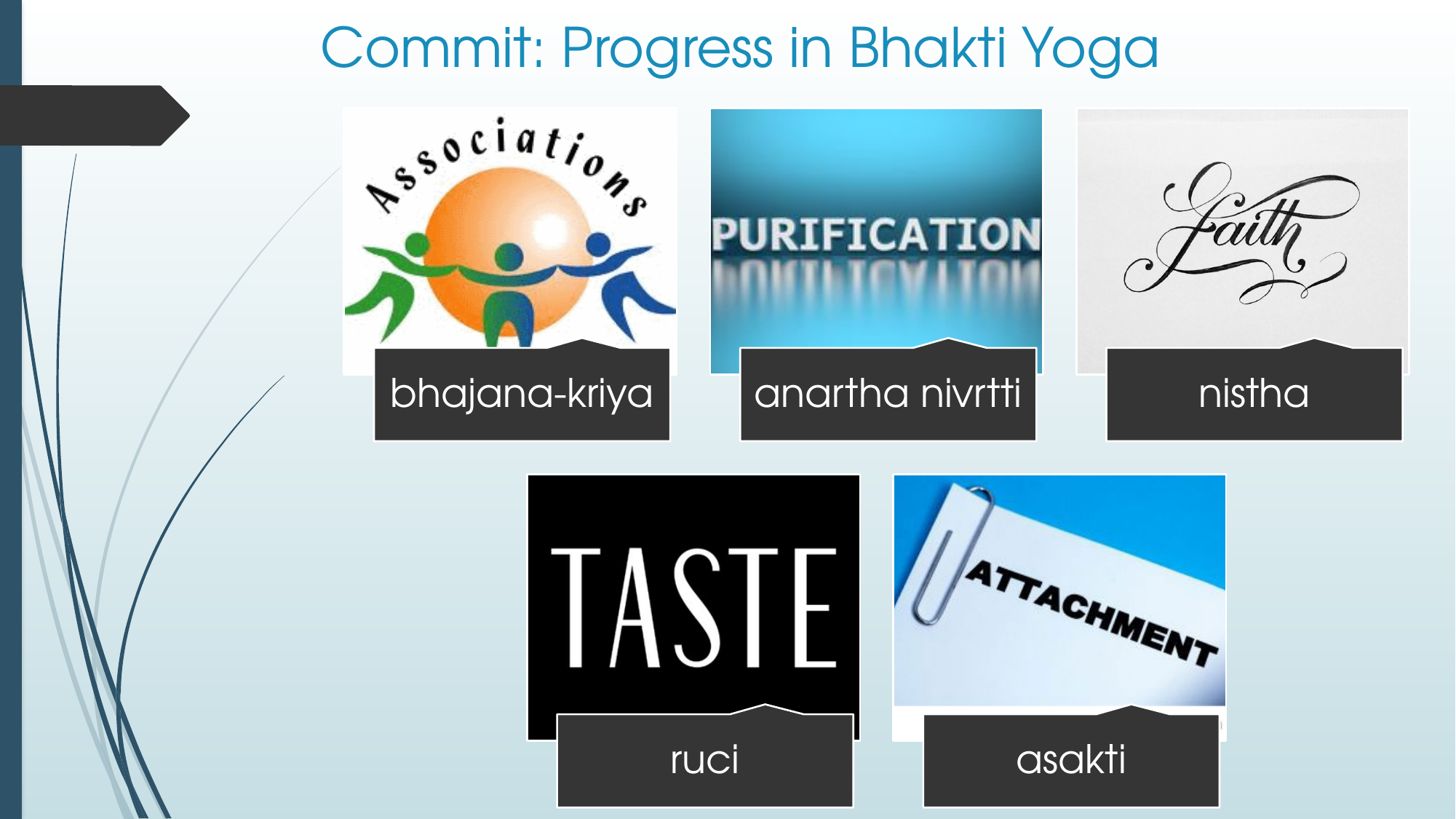

# Commit: Progress in Bhakti Yoga
bhajana-kriya
anartha nivrtti
nistha
ruci
asakti